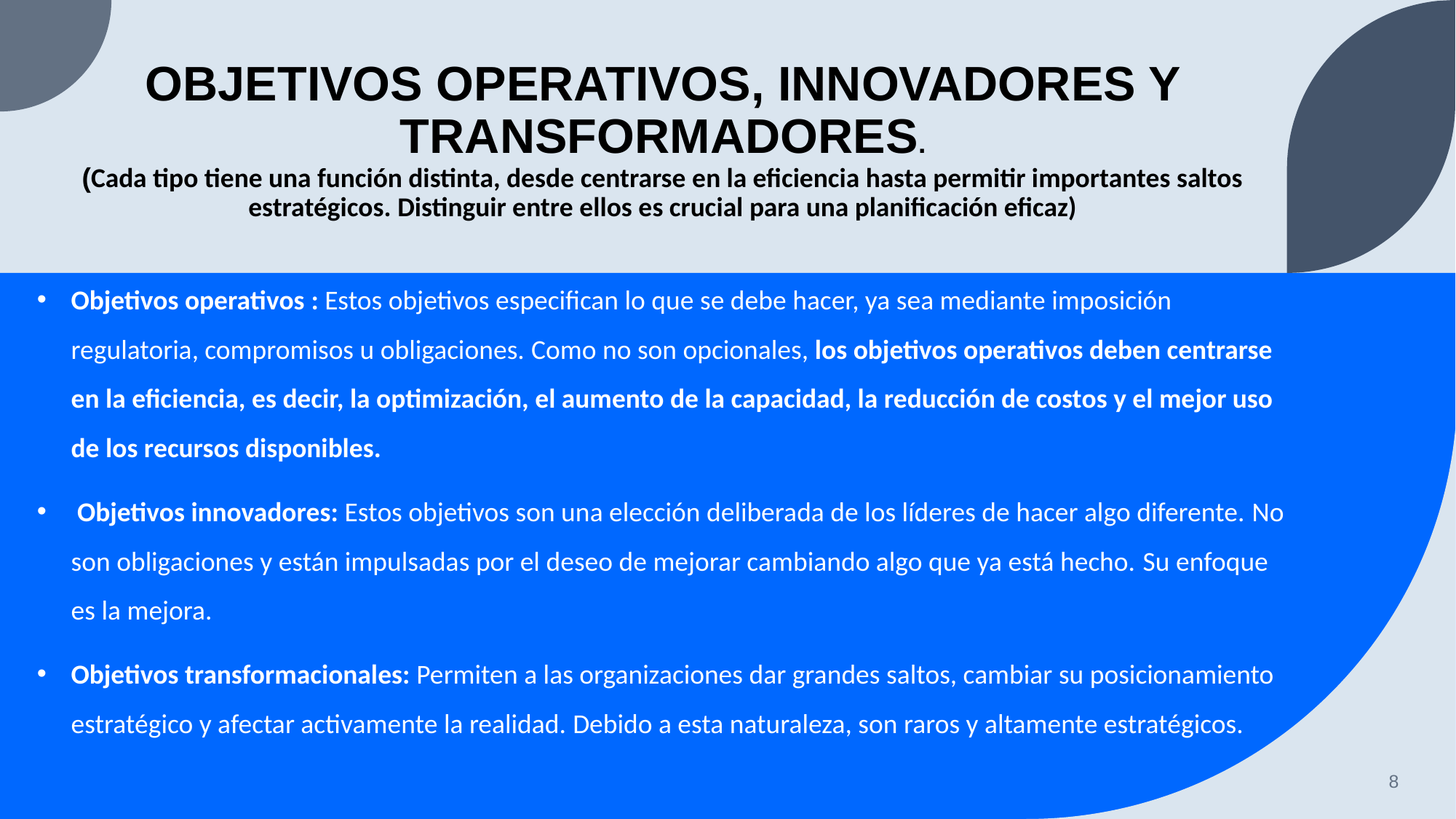

# OBJETIVOS OPERATIVOS, INNOVADORES Y TRANSFORMADORES. (Cada tipo tiene una función distinta, desde centrarse en la eficiencia hasta permitir importantes saltos estratégicos. Distinguir entre ellos es crucial para una planificación eficaz)
Objetivos operativos : Estos objetivos especifican lo que se debe hacer, ya sea mediante imposición regulatoria, compromisos u obligaciones. Como no son opcionales, los objetivos operativos deben centrarse en la eficiencia, es decir, la optimización, el aumento de la capacidad, la reducción de costos y el mejor uso de los recursos disponibles.
 Objetivos innovadores: Estos objetivos son una elección deliberada de los líderes de hacer algo diferente. No son obligaciones y están impulsadas por el deseo de mejorar cambiando algo que ya está hecho. Su enfoque es la mejora.
Objetivos transformacionales: Permiten a las organizaciones dar grandes saltos, cambiar su posicionamiento estratégico y afectar activamente la realidad. Debido a esta naturaleza, son raros y altamente estratégicos.
8